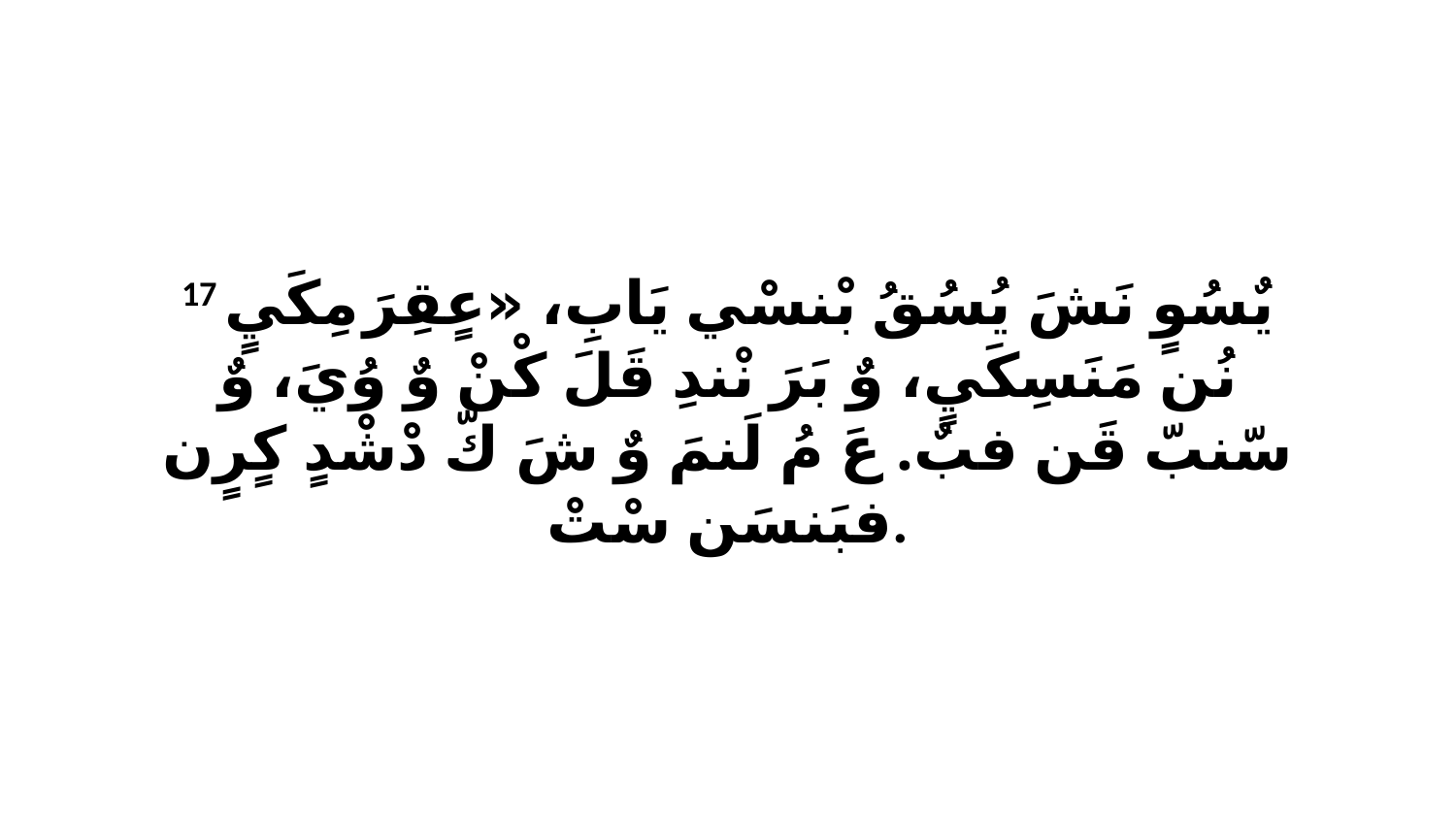

17 يٌسُوٍ نَشَ يُسُقُ بْنسْي يَابِ، «عٍقِرَ مِكَيٍ نُن مَنَسِكَيٍ، وٌ بَرَ نْندِ قَلَ كْنْ وٌ وُيَ، وٌ سّنبّ قَن فبٌ. عَ مُ لَنمَ وٌ شَ كّ دْشْدٍ كٍرٍن فبَنسَن سْتْ.